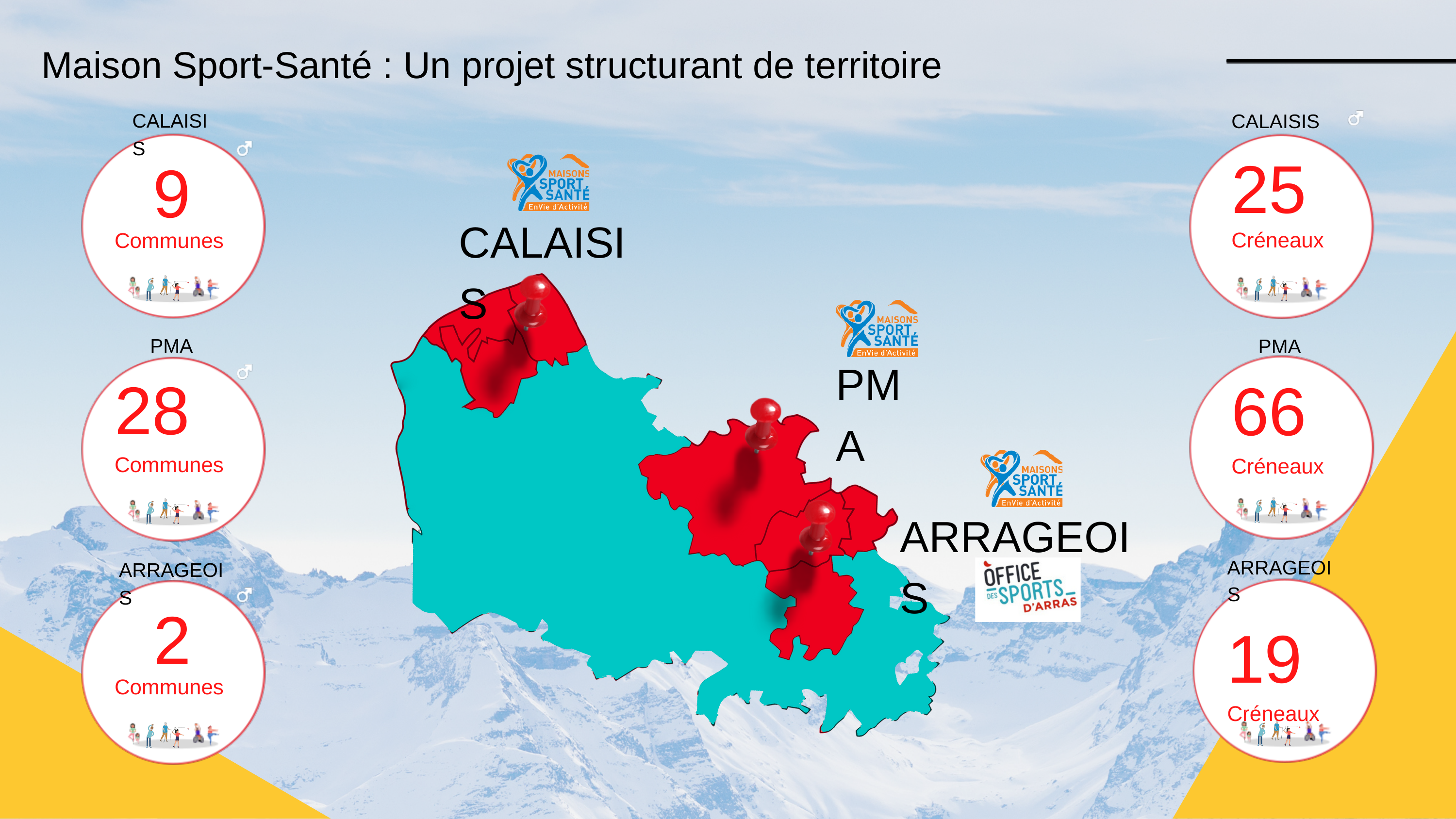

Maison Sport-Santé : Un projet structurant de territoire

CALAISIS
CALAISIS
25
Créneaux

9

CALAISIS
Communes

PMA
28
Communes
PMA
66
Créneaux
PMA

ARRAGEOIS

ARRAGEOIS
19
Créneaux
ARRAGEOIS

2

Communes